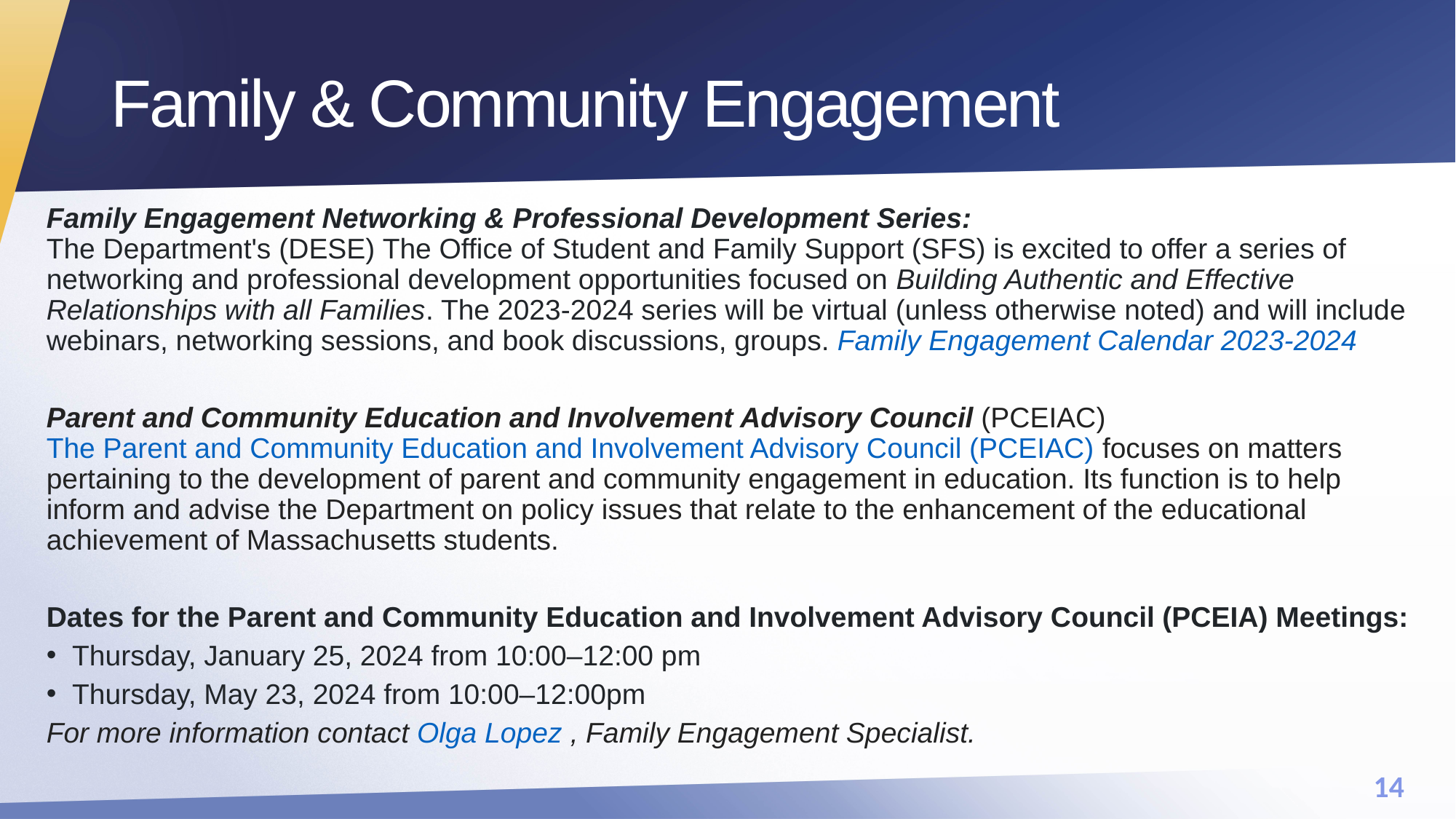

# Family & Community Engagement
Family Engagement Networking & Professional Development Series:
The Department's (DESE) The Office of Student and Family Support (SFS) is excited to offer a series of networking and professional development opportunities focused on Building Authentic and Effective Relationships with all Families. The 2023-2024 series will be virtual (unless otherwise noted) and will include webinars, networking sessions, and book discussions, groups. Family Engagement Calendar 2023-2024

Parent and Community Education and Involvement Advisory Council (PCEIAC)
The Parent and Community Education and Involvement Advisory Council (PCEIAC) focuses on matters pertaining to the development of parent and community engagement in education. Its function is to help inform and advise the Department on policy issues that relate to the enhancement of the educational achievement of Massachusetts students.

Dates for the Parent and Community Education and Involvement Advisory Council (PCEIA) Meetings:
Thursday, January 25, 2024 from 10:00–12:00 pm
Thursday, May 23, 2024 from 10:00–12:00pm
For more information contact Olga Lopez , Family Engagement Specialist.